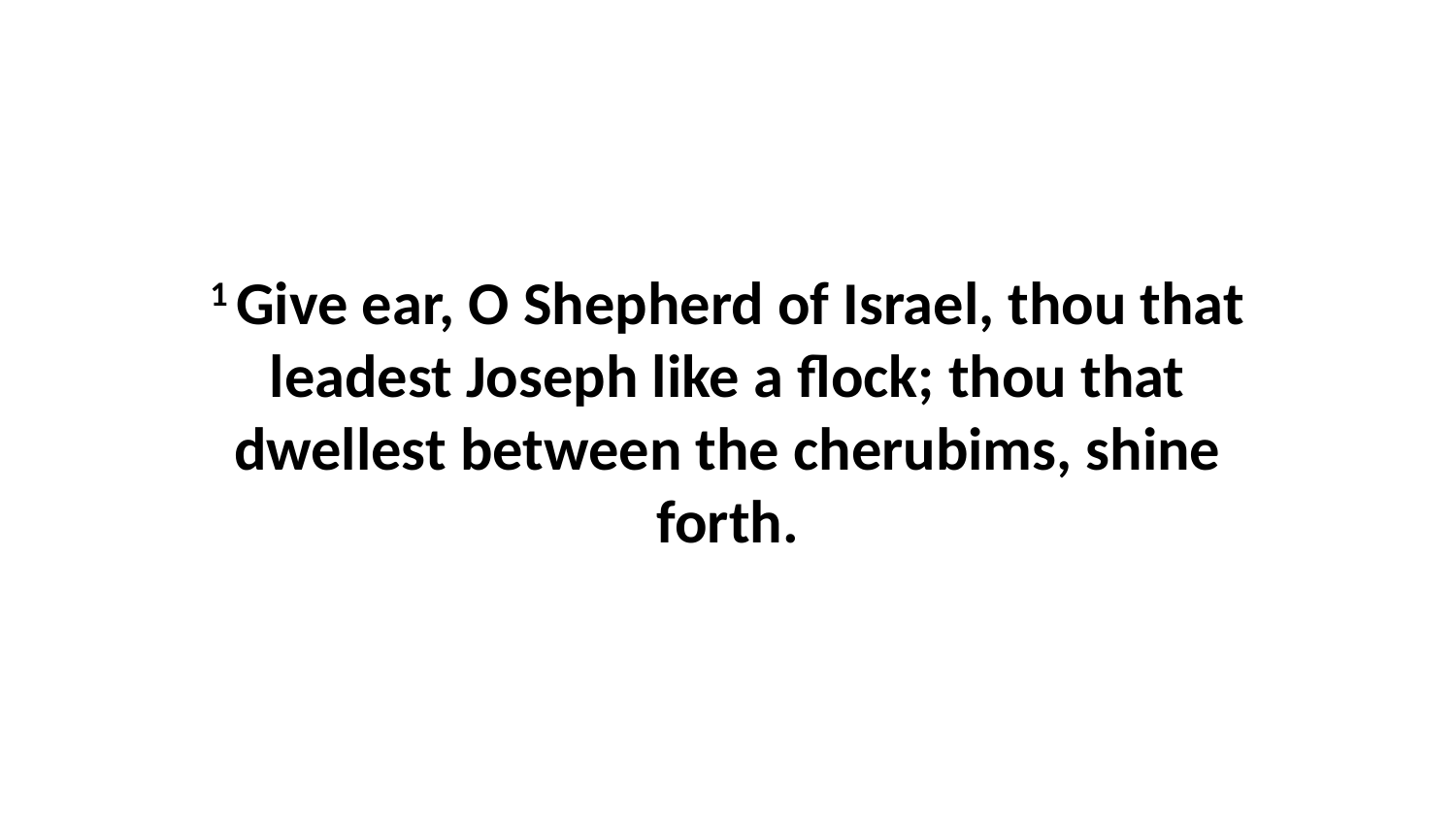

1 Give ear, O Shepherd of Israel, thou that leadest Joseph like a flock; thou that dwellest between the cherubims, shine forth.